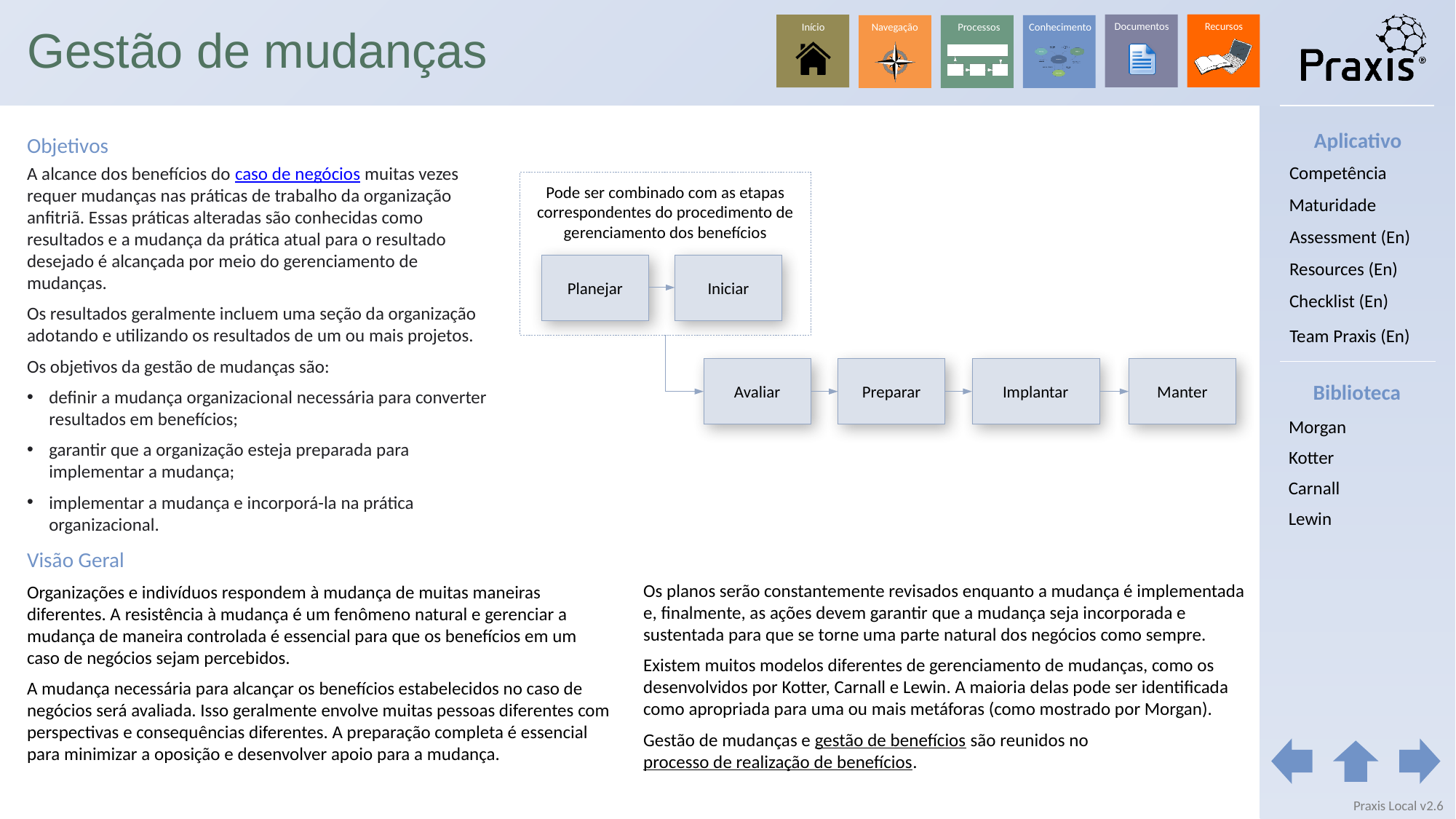

# Gestão de mudanças

Aplicativo
Objetivos
A alcance dos benefícios do caso de negócios muitas vezes requer mudanças nas práticas de trabalho da organização anfitriã. Essas práticas alteradas são conhecidas como resultados e a mudança da prática atual para o resultado desejado é alcançada por meio do gerenciamento de mudanças.
Os resultados geralmente incluem uma seção da organização adotando e utilizando os resultados de um ou mais projetos.
Os objetivos da gestão de mudanças são:
definir a mudança organizacional necessária para converter resultados em benefícios;
garantir que a organização esteja preparada para implementar a mudança;
implementar a mudança e incorporá-la na prática organizacional.
Competência

Pode ser combinado com as etapas correspondentes do procedimento de gerenciamento dos benefícios
Maturidade
Assessment (En)
Resources (En)
Planejar
Iniciar
Checklist (En)
Team Praxis (En)
Avaliar
Preparar
Implantar
Manter
Biblioteca
Morgan
Kotter
Carnall
Lewin
Visão Geral
Organizações e indivíduos respondem à mudança de muitas maneiras diferentes. A resistência à mudança é um fenômeno natural e gerenciar a mudança de maneira controlada é essencial para que os benefícios em um caso de negócios sejam percebidos.
A mudança necessária para alcançar os benefícios estabelecidos no caso de negócios será avaliada. Isso geralmente envolve muitas pessoas diferentes com perspectivas e consequências diferentes. A preparação completa é essencial para minimizar a oposição e desenvolver apoio para a mudança.
Os planos serão constantemente revisados enquanto a mudança é implementada e, finalmente, as ações devem garantir que a mudança seja incorporada e sustentada para que se torne uma parte natural dos negócios como sempre.
Existem muitos modelos diferentes de gerenciamento de mudanças, como os desenvolvidos por Kotter, Carnall e Lewin. A maioria delas pode ser identificada como apropriada para uma ou mais metáforas (como mostrado por Morgan).
Gestão de mudanças e gestão de benefícios são reunidos no processo de realização de benefícios.